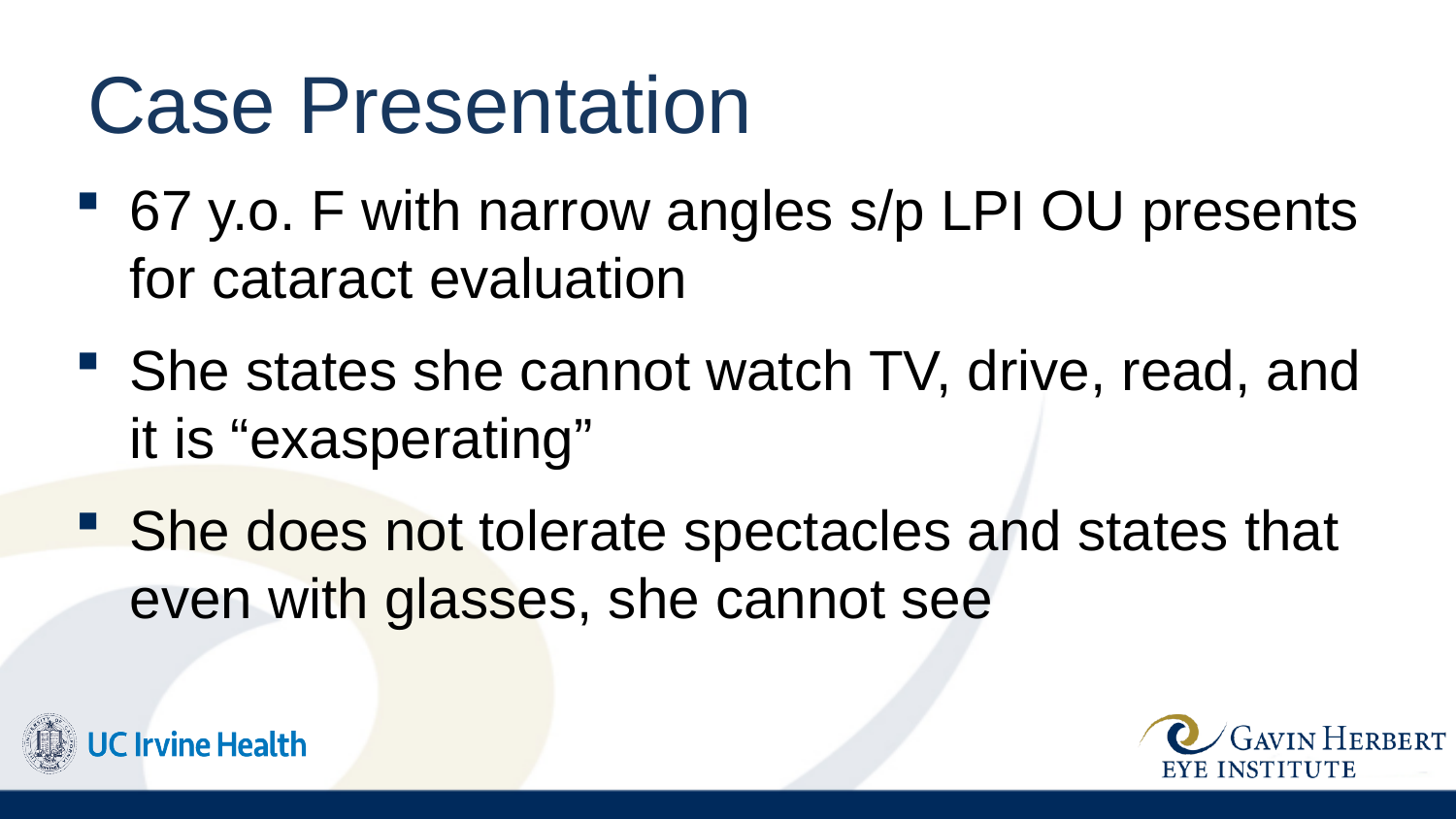

# Case Presentation
67 y.o. F with narrow angles s/p LPI OU presents for cataract evaluation
She states she cannot watch TV, drive, read, and it is “exasperating”
She does not tolerate spectacles and states that even with glasses, she cannot see